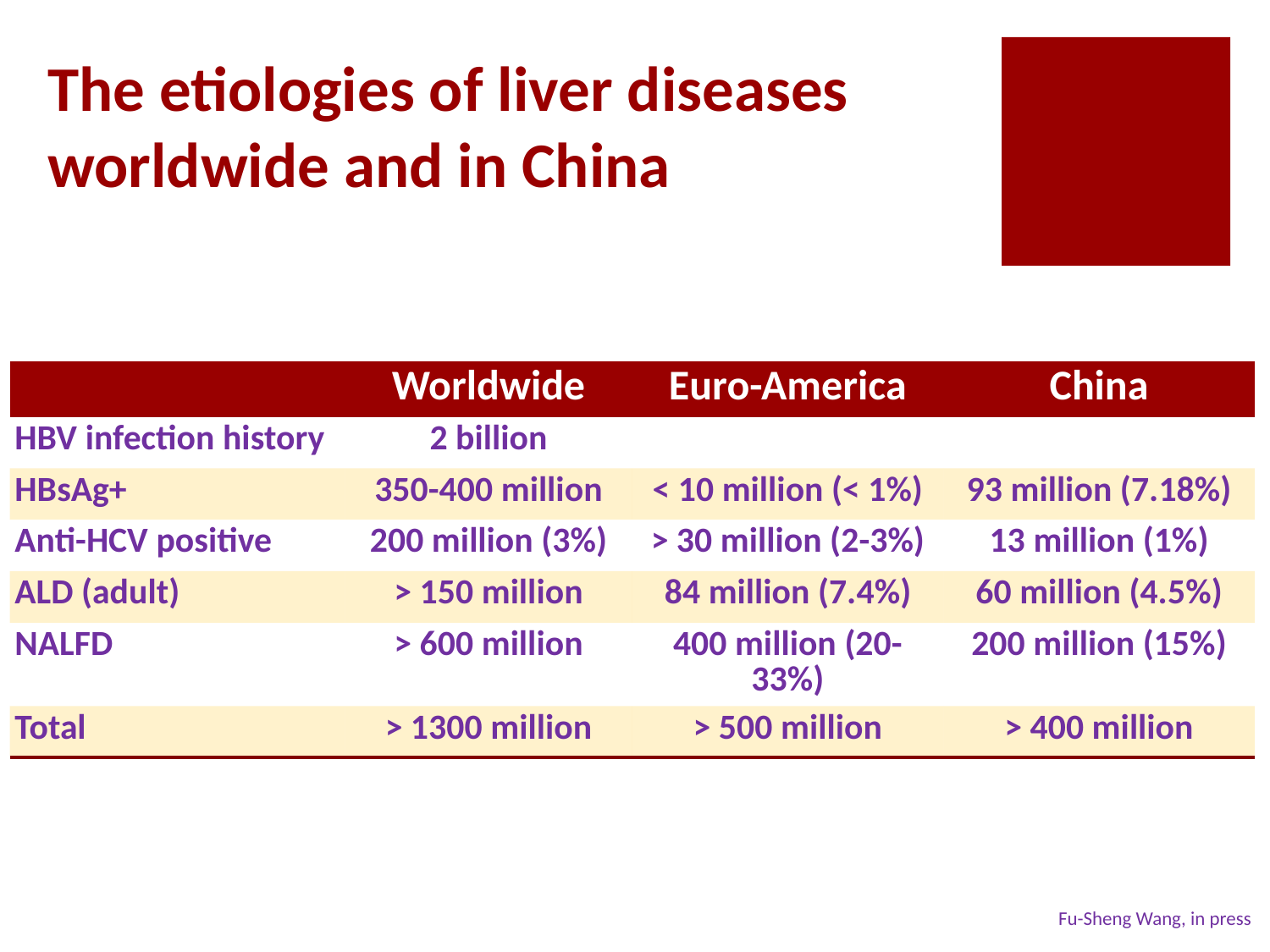

# The etiologies of liver diseases worldwide and in China
|  | Worldwide | Euro-America | China |
| --- | --- | --- | --- |
| HBV infection history | 2 billion |  |  |
| HBsAg+ | 350-400 million | < 10 million (< 1%) | 93 million (7.18%) |
| Anti-HCV positive | 200 million (3%) | > 30 million (2-3%) | 13 million (1%) |
| ALD (adult) | > 150 million | 84 million (7.4%) | 60 million (4.5%) |
| NALFD | > 600 million | 400 million (20-33%) | 200 million (15%) |
| Total | > 1300 million | > 500 million | > 400 million |
Fu-Sheng Wang, in press